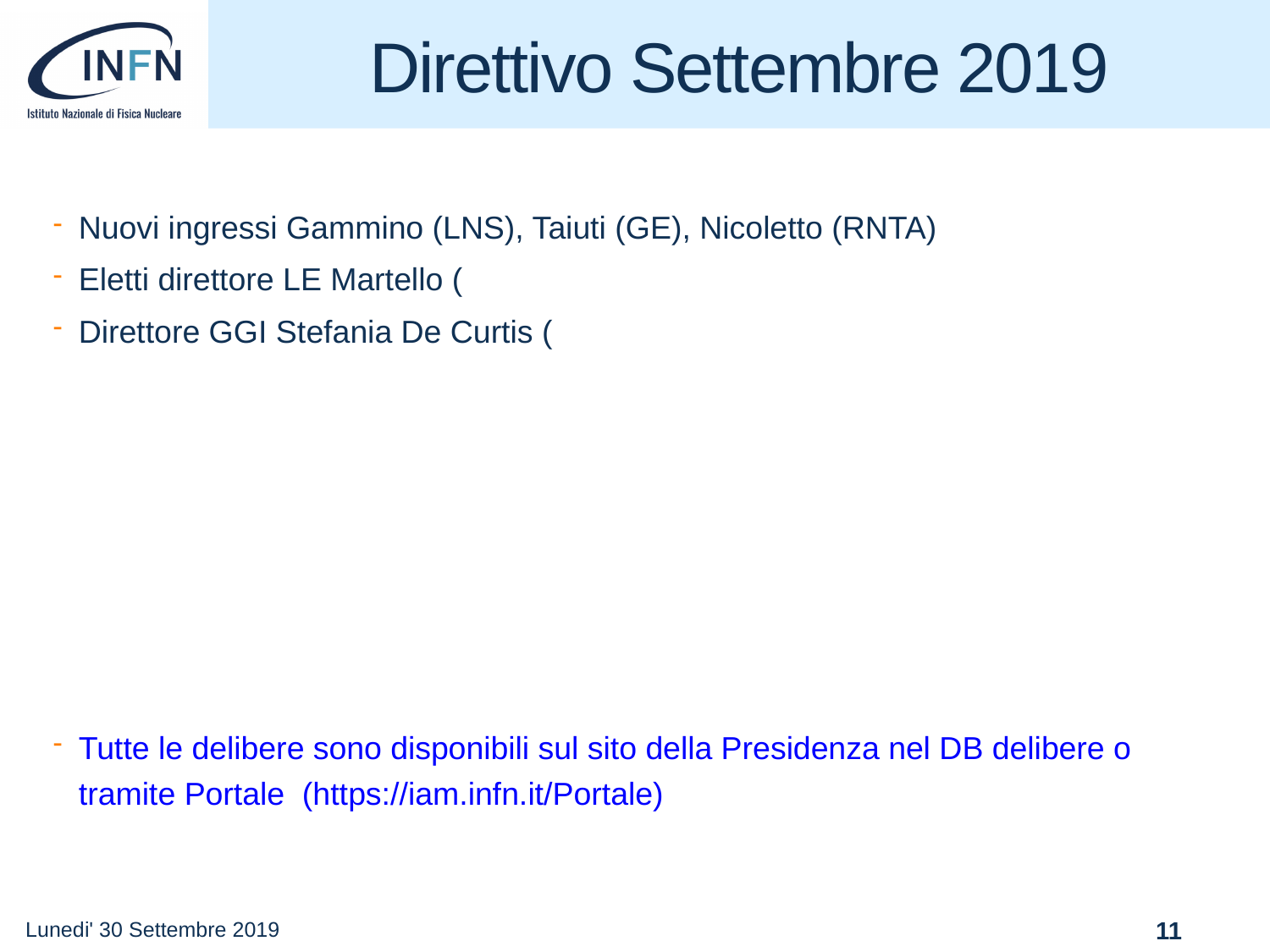

# Direttivo Settembre 2019

Nuovi ingressi Gammino (LNS), Taiuti (GE), Nicoletto (RNTA)
Eletti direttore LE Martello (
Direttore GGI Stefania De Curtis (

Tutte le delibere sono disponibili sul sito della Presidenza nel DB delibere o tramite Portale  (https://iam.infn.it/Portale)

Lunedi' 30 Settembre 2019
11